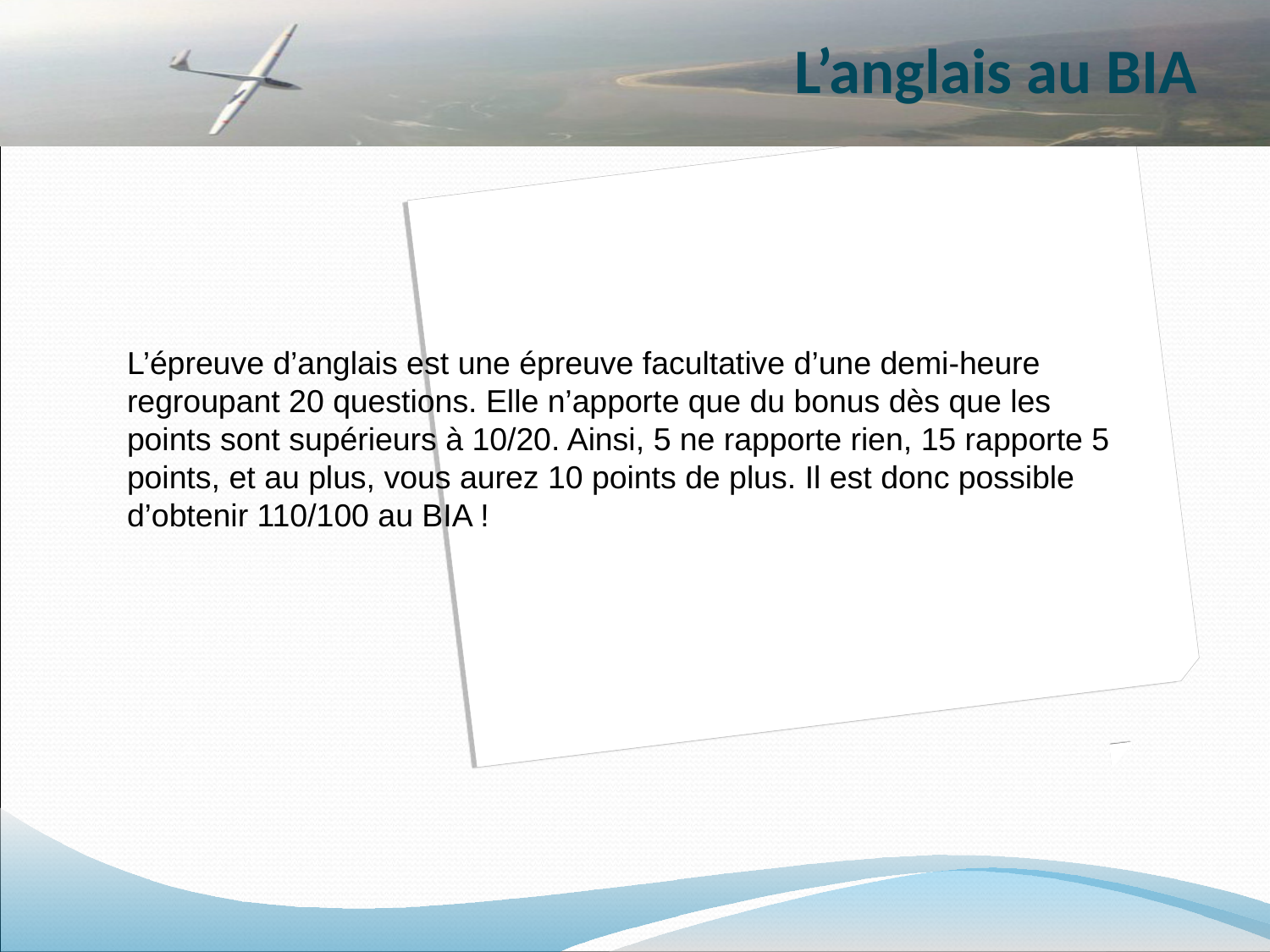

L’anglais au BIA
L’épreuve d’anglais est une épreuve facultative d’une demi-heure regroupant 20 questions. Elle n’apporte que du bonus dès que les points sont supérieurs à 10/20. Ainsi, 5 ne rapporte rien, 15 rapporte 5 points, et au plus, vous aurez 10 points de plus. Il est donc possible d’obtenir 110/100 au BIA !